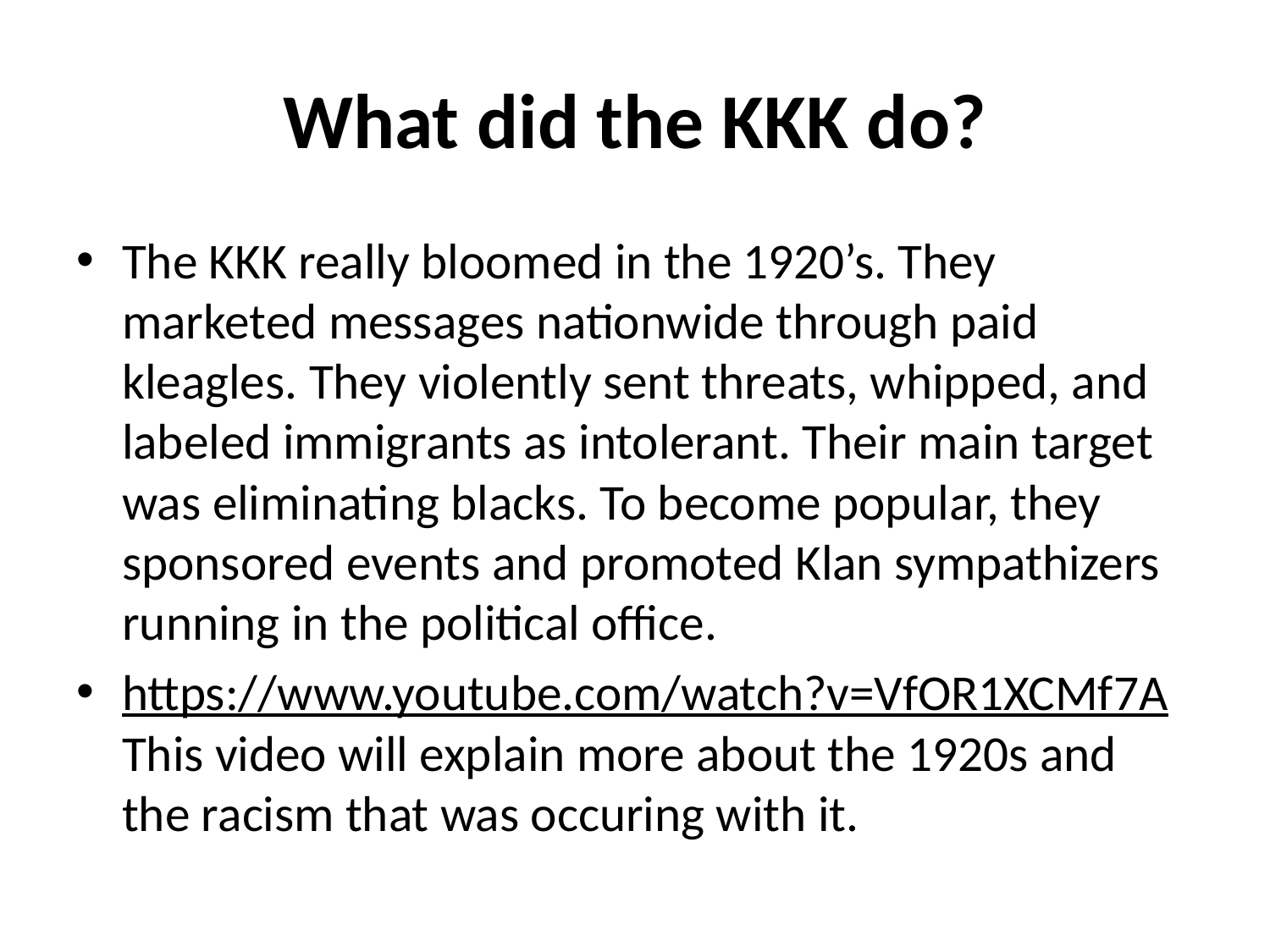

# What did the KKK do?
The KKK really bloomed in the 1920’s. They marketed messages nationwide through paid kleagles. They violently sent threats, whipped, and labeled immigrants as intolerant. Their main target was eliminating blacks. To become popular, they sponsored events and promoted Klan sympathizers running in the political office.
https://www.youtube.com/watch?v=VfOR1XCMf7A This video will explain more about the 1920s and the racism that was occuring with it.